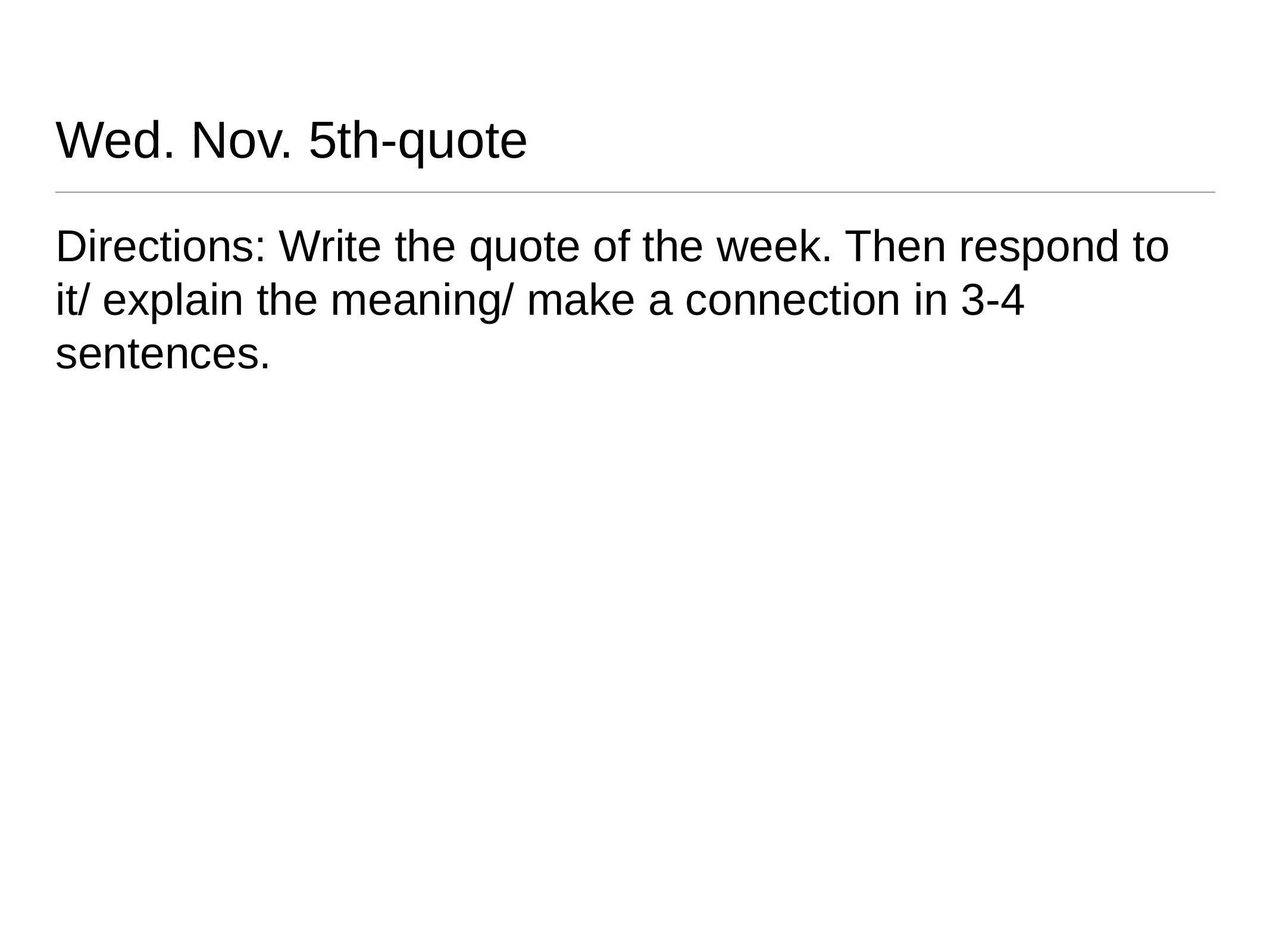

# Wed. Nov. 5th-quote
Directions: Write the quote of the week. Then respond to it/ explain the meaning/ make a connection in 3-4 sentences.